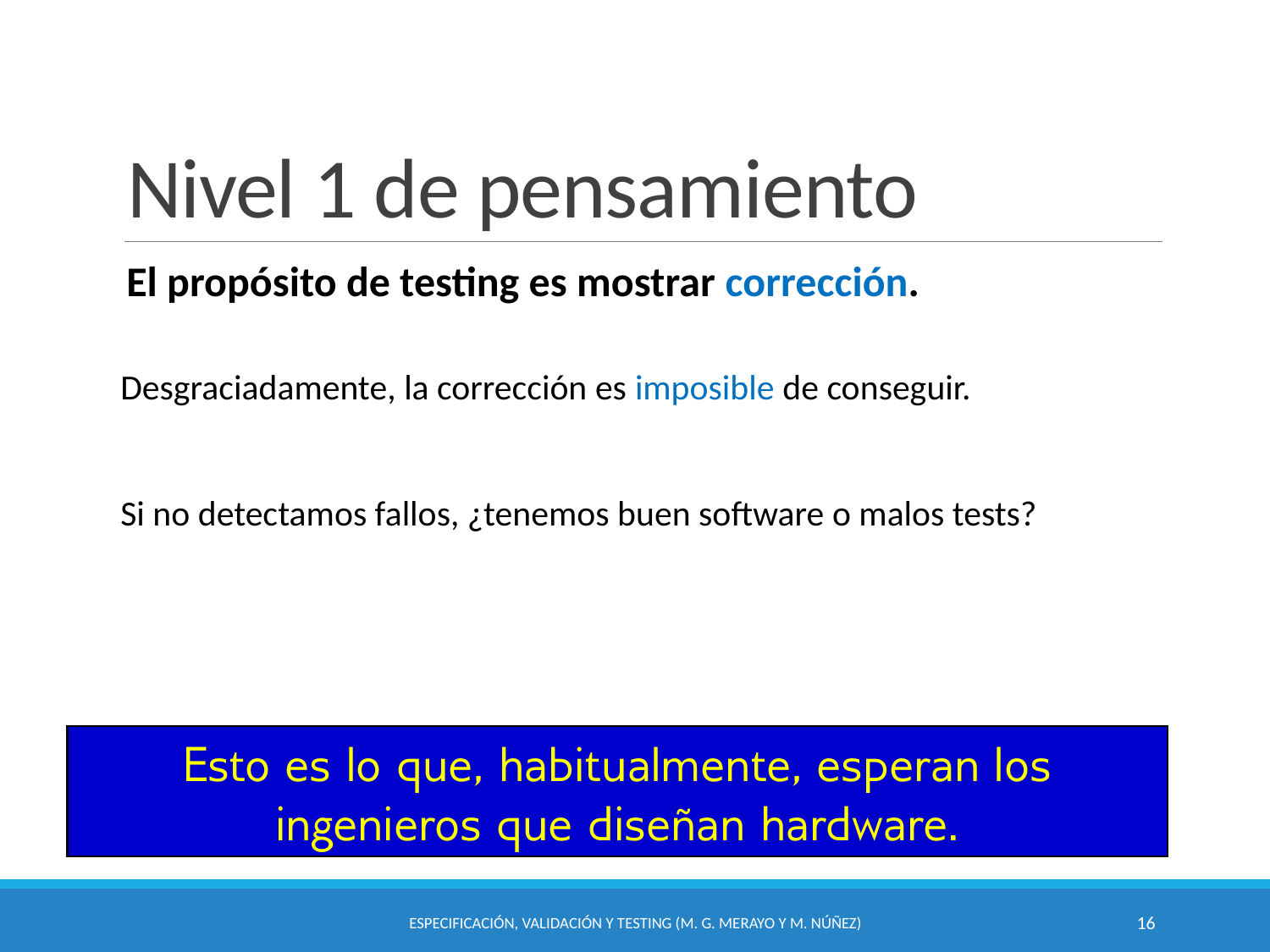

# Nivel 1 de pensamiento
El propósito de testing es mostrar corrección.

Desgraciadamente, la corrección es imposible de conseguir.

Si no detectamos fallos, ¿tenemos buen software o malos tests?

Esto es lo que, habitualmente, esperan los ingenieros que diseñan hardware.
Especificación, Validación y Testing (M. G. Merayo y M. Núñez)
16